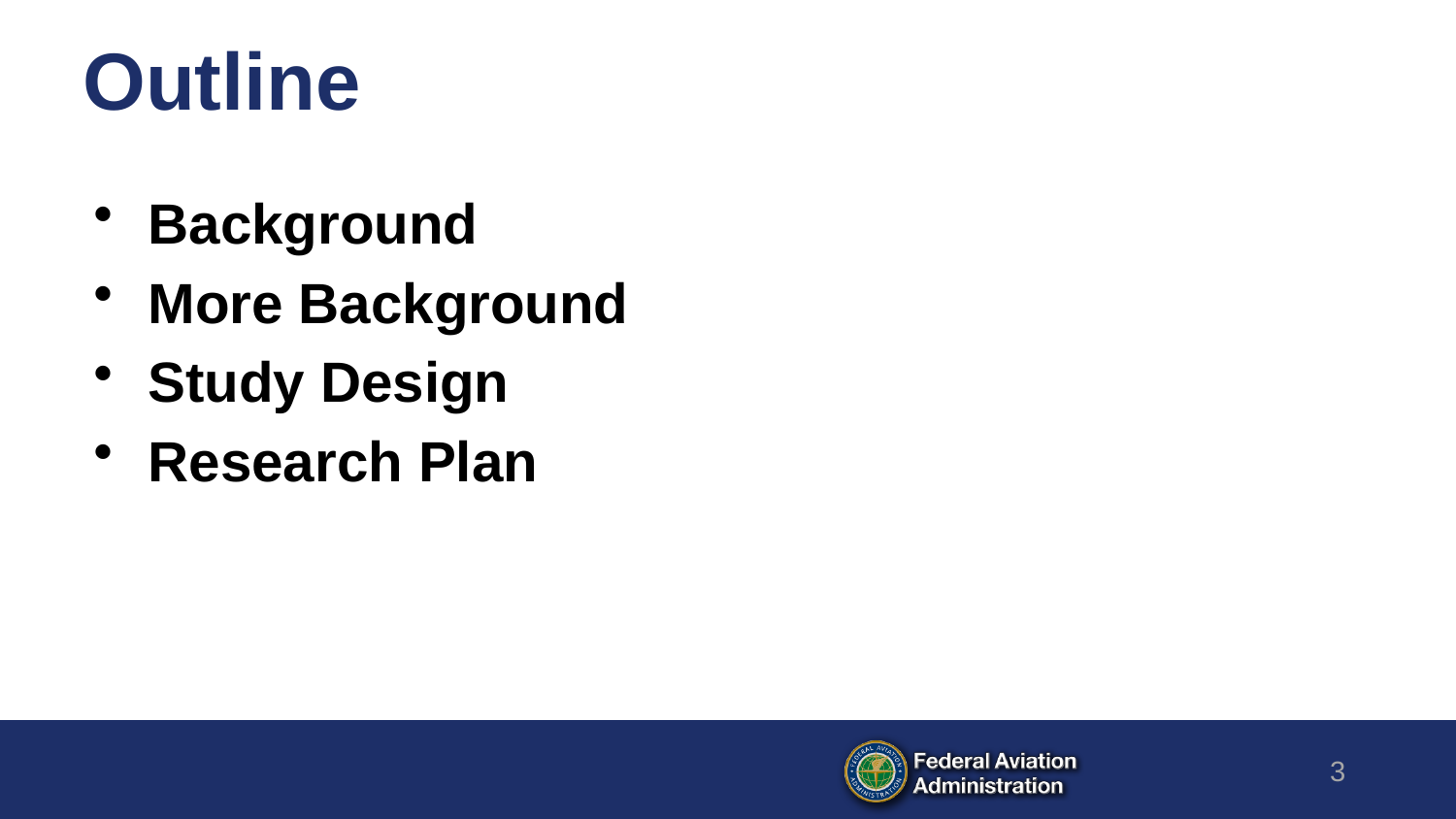

# Outline
Background
More Background
Study Design
Research Plan

3